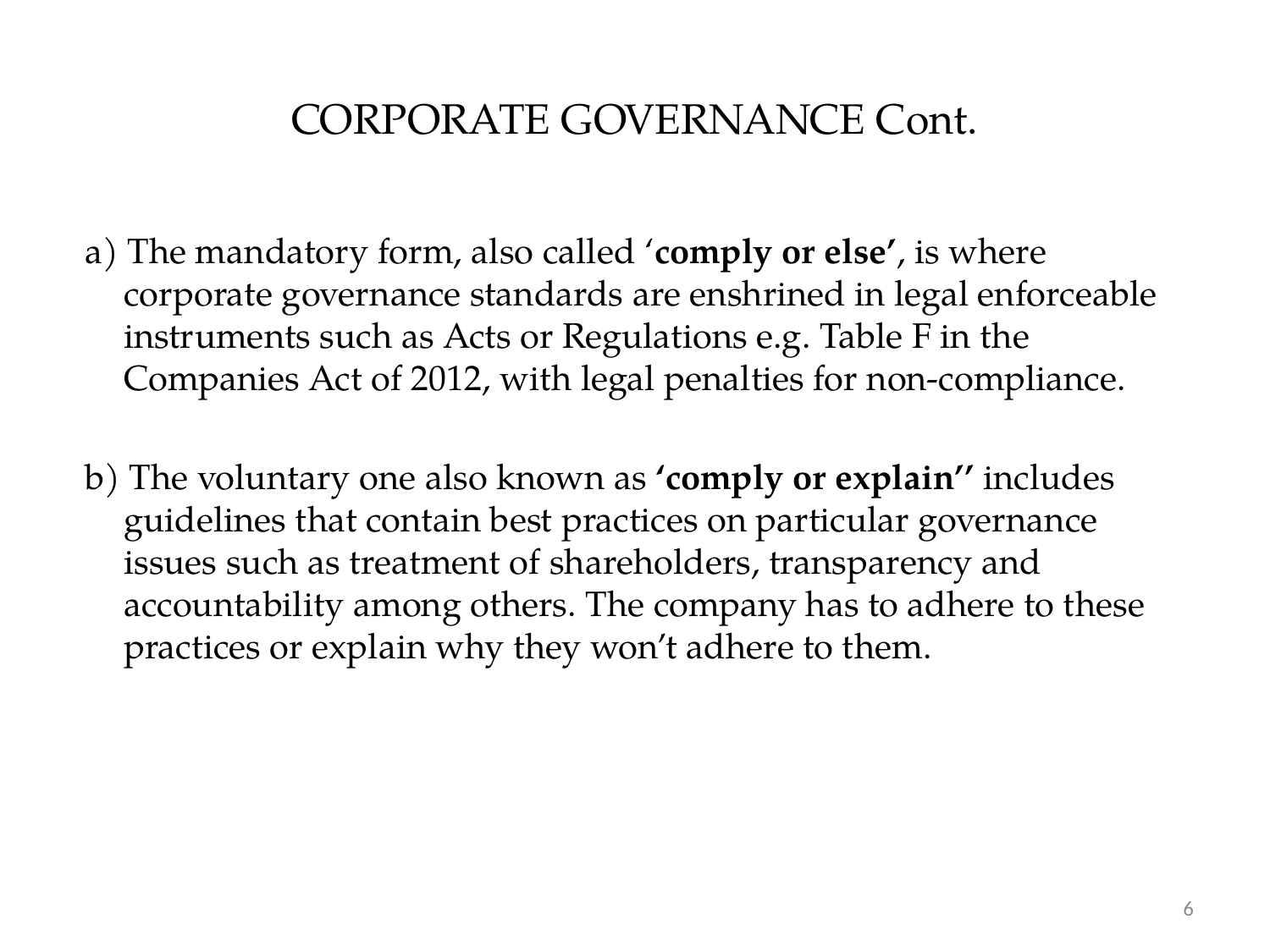

# CORPORATE GOVERNANCE Cont.
 a) The mandatory form, also called ‘comply or else’, is where corporate governance standards are enshrined in legal enforceable instruments such as Acts or Regulations e.g. Table F in the Companies Act of 2012, with legal penalties for non-compliance.

 b) The voluntary one also known as ‘comply or explain’’ includes guidelines that contain best practices on particular governance issues such as treatment of shareholders, transparency and accountability among others. The company has to adhere to these practices or explain why they won’t adhere to them.

6